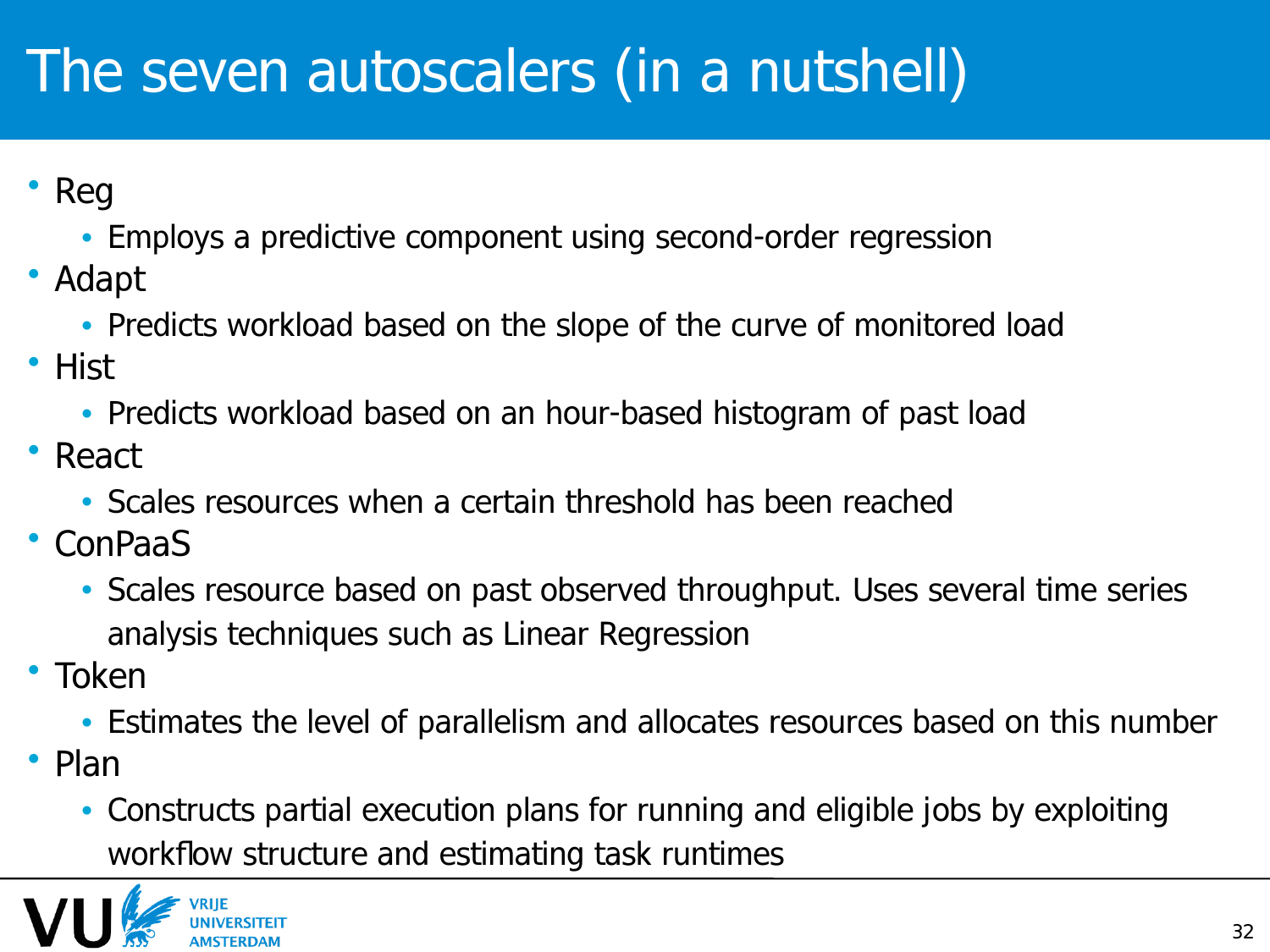

# The seven autoscalers (in a nutshell)
Reg
Employs a predictive component using second-order regression
Adapt
Predicts workload based on the slope of the curve of monitored load
Hist
Predicts workload based on an hour-based histogram of past load
React
Scales resources when a certain threshold has been reached
ConPaaS
Scales resource based on past observed throughput. Uses several time series analysis techniques such as Linear Regression
Token
Estimates the level of parallelism and allocates resources based on this number
Plan
Constructs partial execution plans for running and eligible jobs by exploiting workflow structure and estimating task runtimes